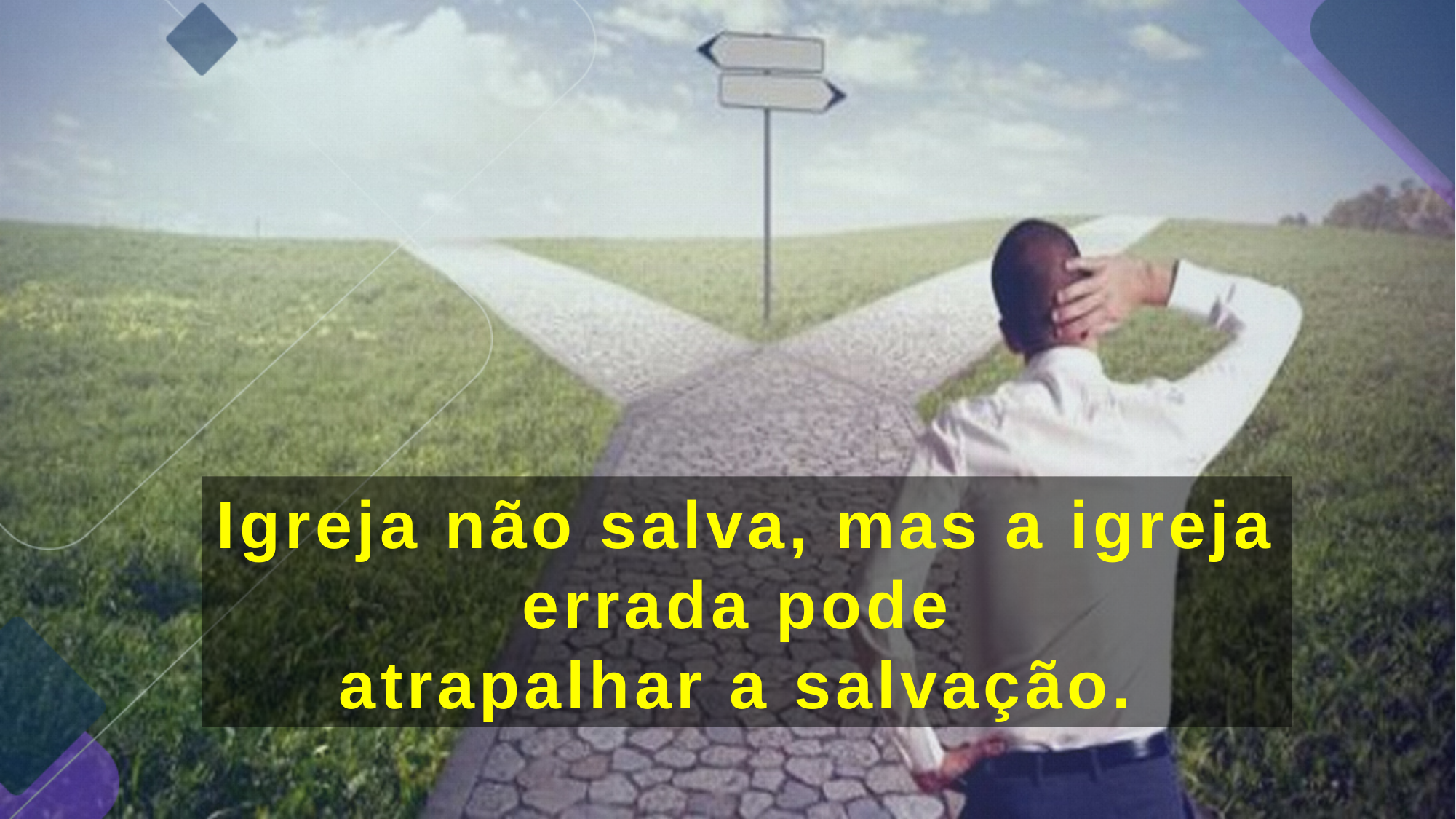

Igreja não salva, mas a igreja errada pode
atrapalhar a salvação.